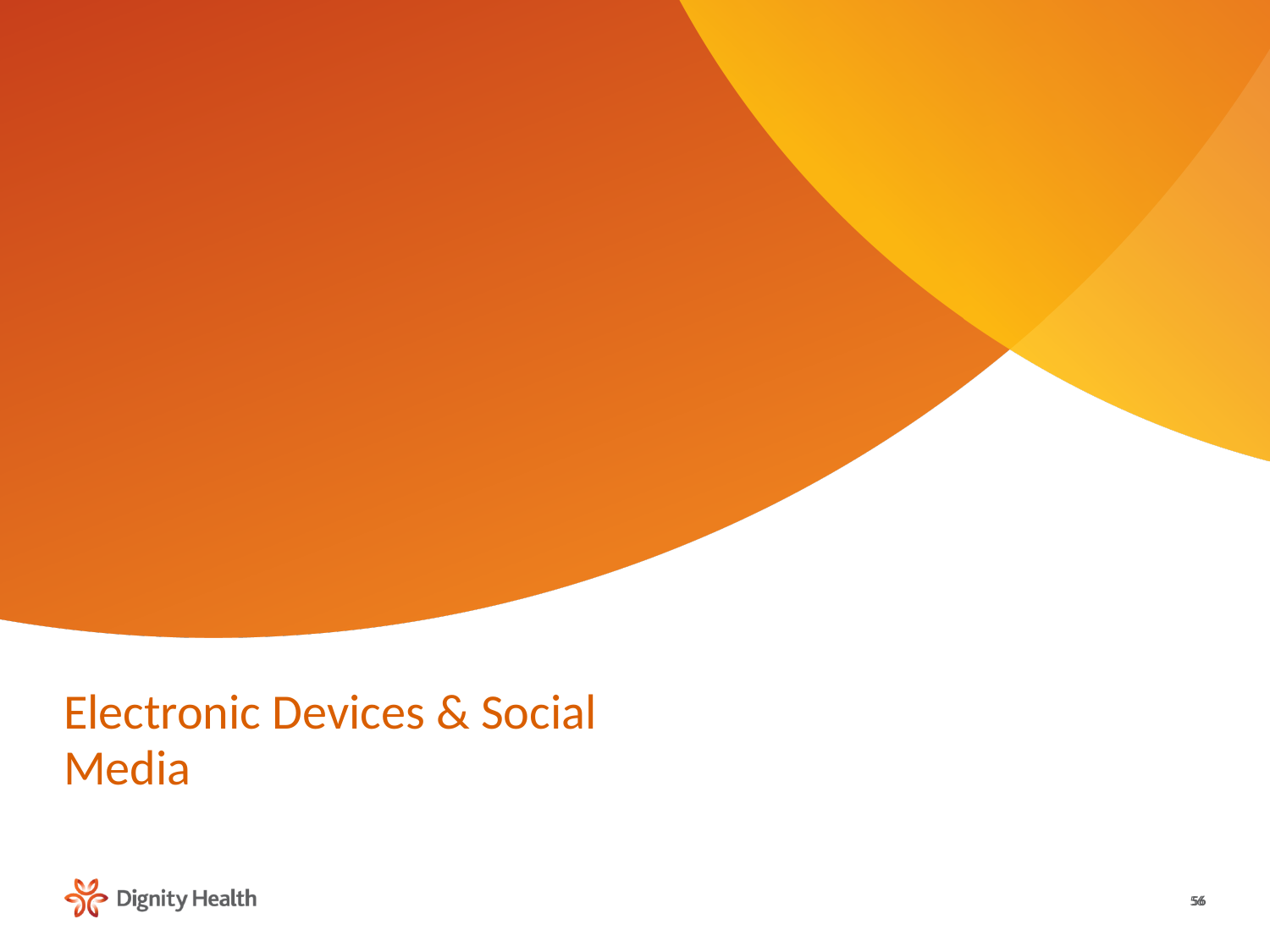

# Electronic Devices & Social Media
56
56